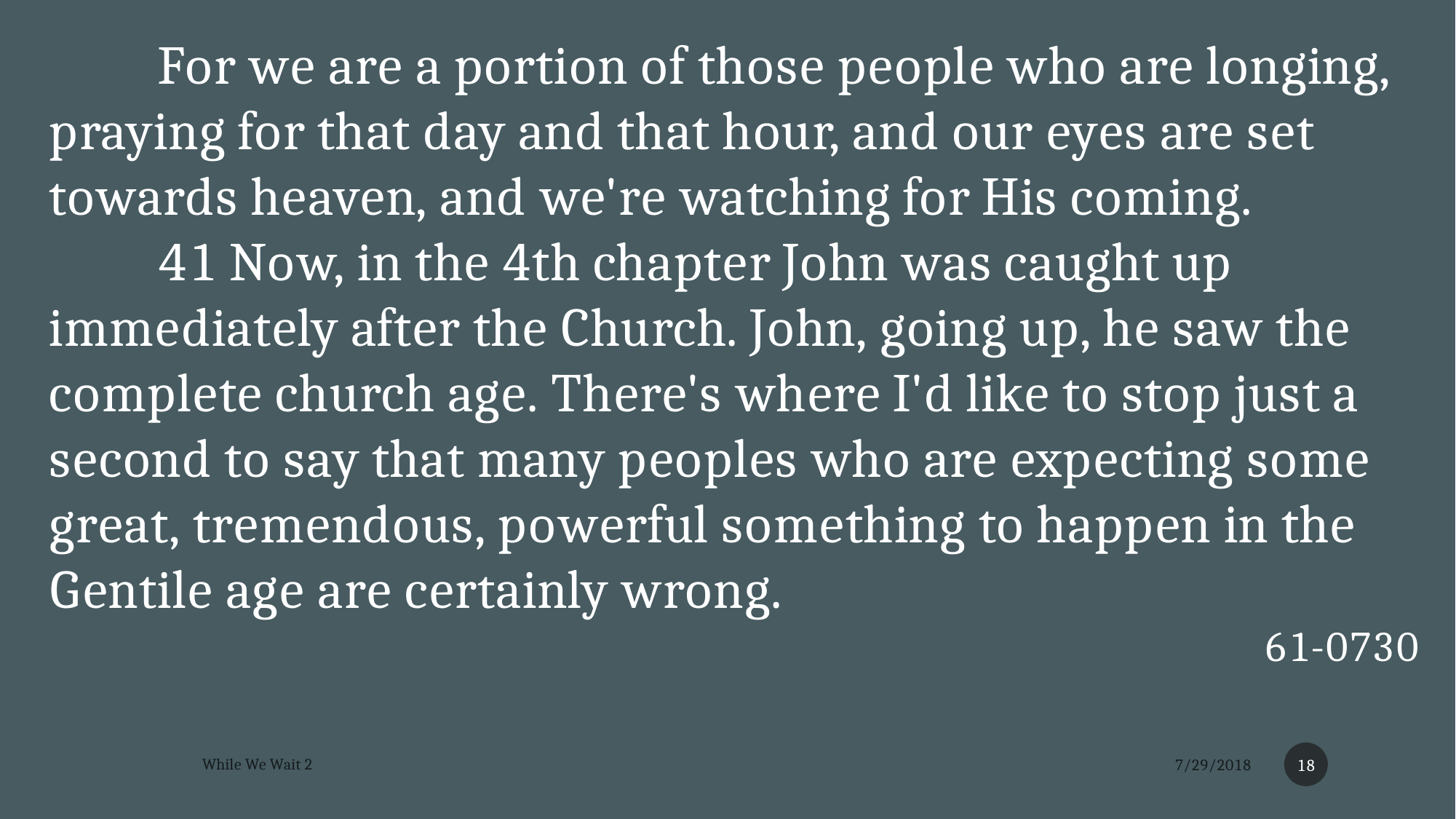

For we are a portion of those people who are longing, praying for that day and that hour, and our eyes are set towards heaven, and we're watching for His coming.
	41 Now, in the 4th chapter John was caught up immediately after the Church. John, going up, he saw the complete church age. There's where I'd like to stop just a second to say that many peoples who are expecting some great, tremendous, powerful something to happen in the Gentile age are certainly wrong.
61-0730
18
While We Wait 2
7/29/2018